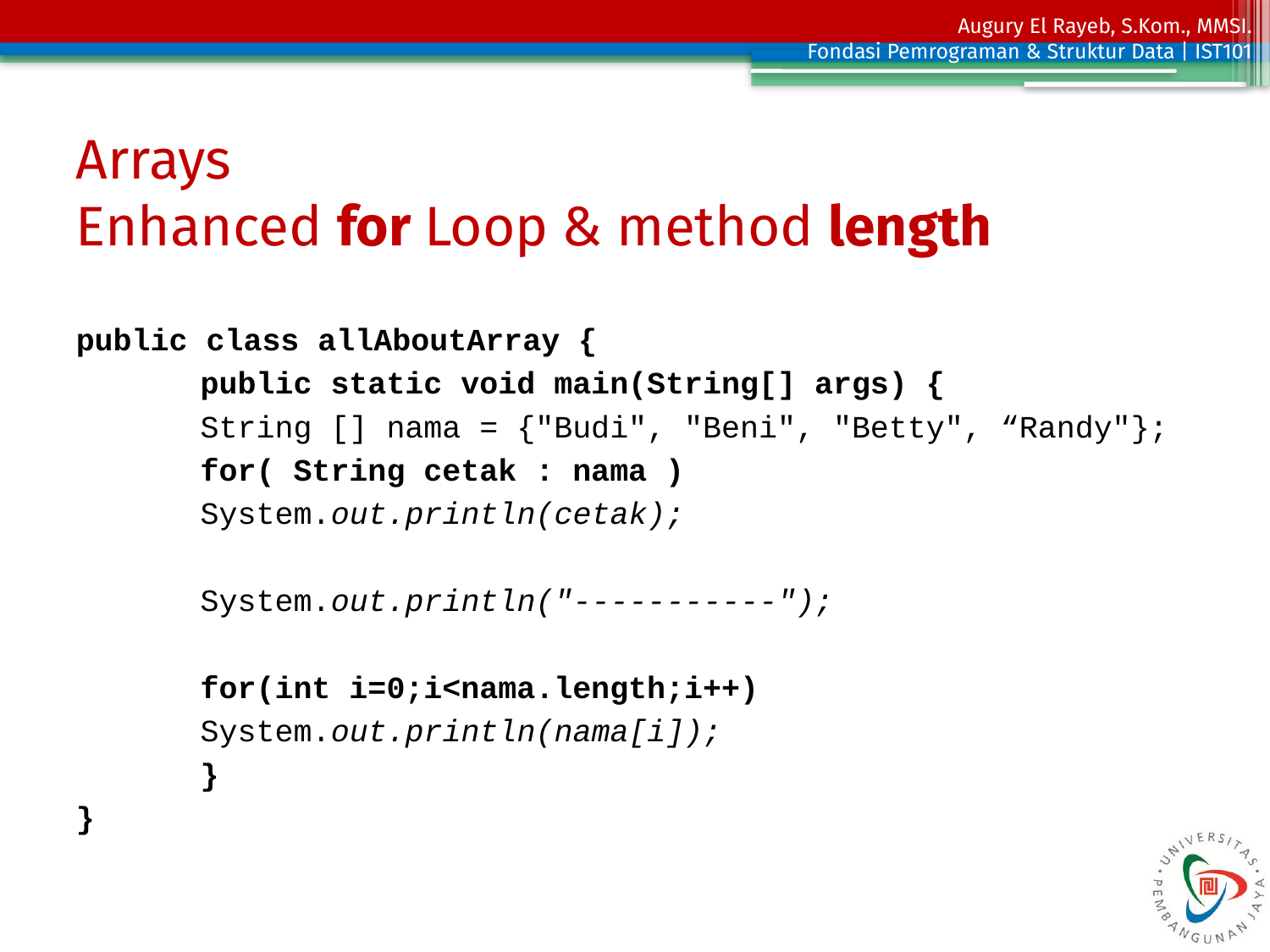

# Arrays Enhanced for Loop & method length

public class allAboutArray {
	public static void main(String[] args) {
		String [] nama = {"Budi", "Beni", "Betty", “Randy"};
		for( String cetak : nama )
			System.out.println(cetak);

		System.out.println("-----------");

		for(int i=0;i<nama.length;i++)
			System.out.println(nama[i]);
	}
}